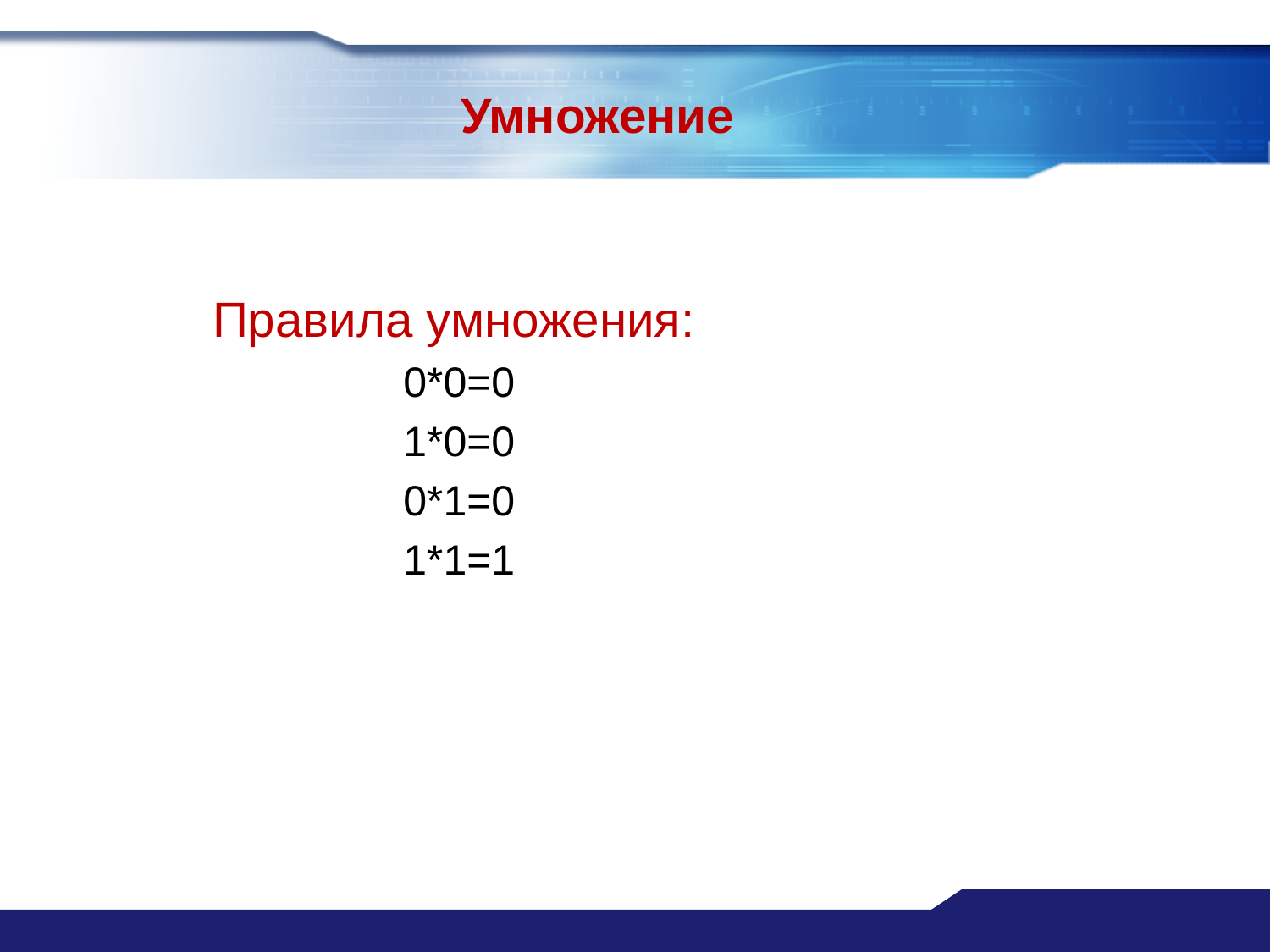

# Умножение
Правила умножения:
0*0=0
1*0=0
0*1=0
1*1=1